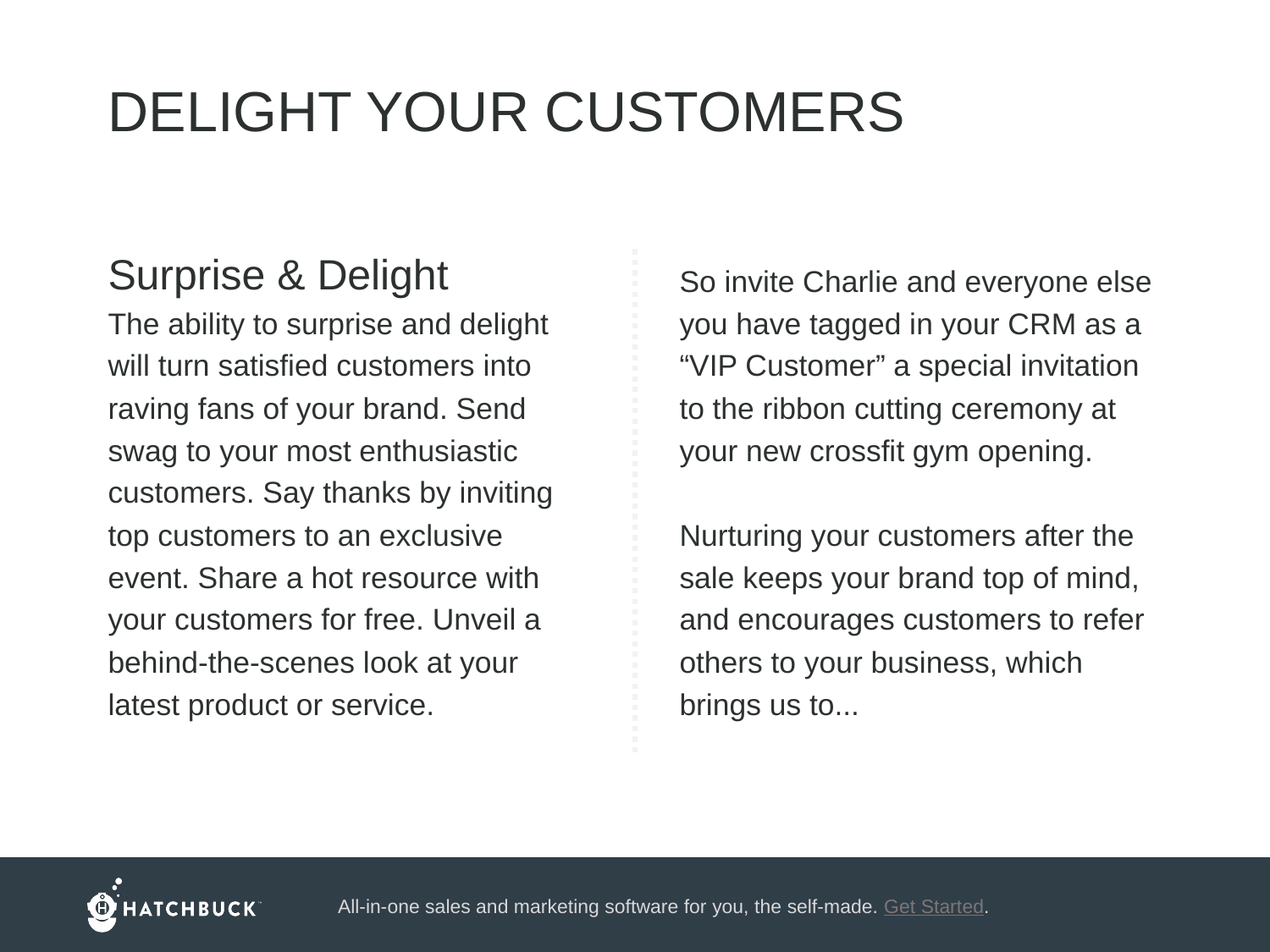

DELIGHT YOUR CUSTOMERS
Surprise & Delight
The ability to surprise and delight will turn satisfied customers into raving fans of your brand. Send swag to your most enthusiastic customers. Say thanks by inviting top customers to an exclusive event. Share a hot resource with your customers for free. Unveil a behind-the-scenes look at your latest product or service.

So invite Charlie and everyone else you have tagged in your CRM as a “VIP Customer” a special invitation to the ribbon cutting ceremony at your new crossfit gym opening.

Nurturing your customers after the sale keeps your brand top of mind, and encourages customers to refer others to your business, which brings us to...